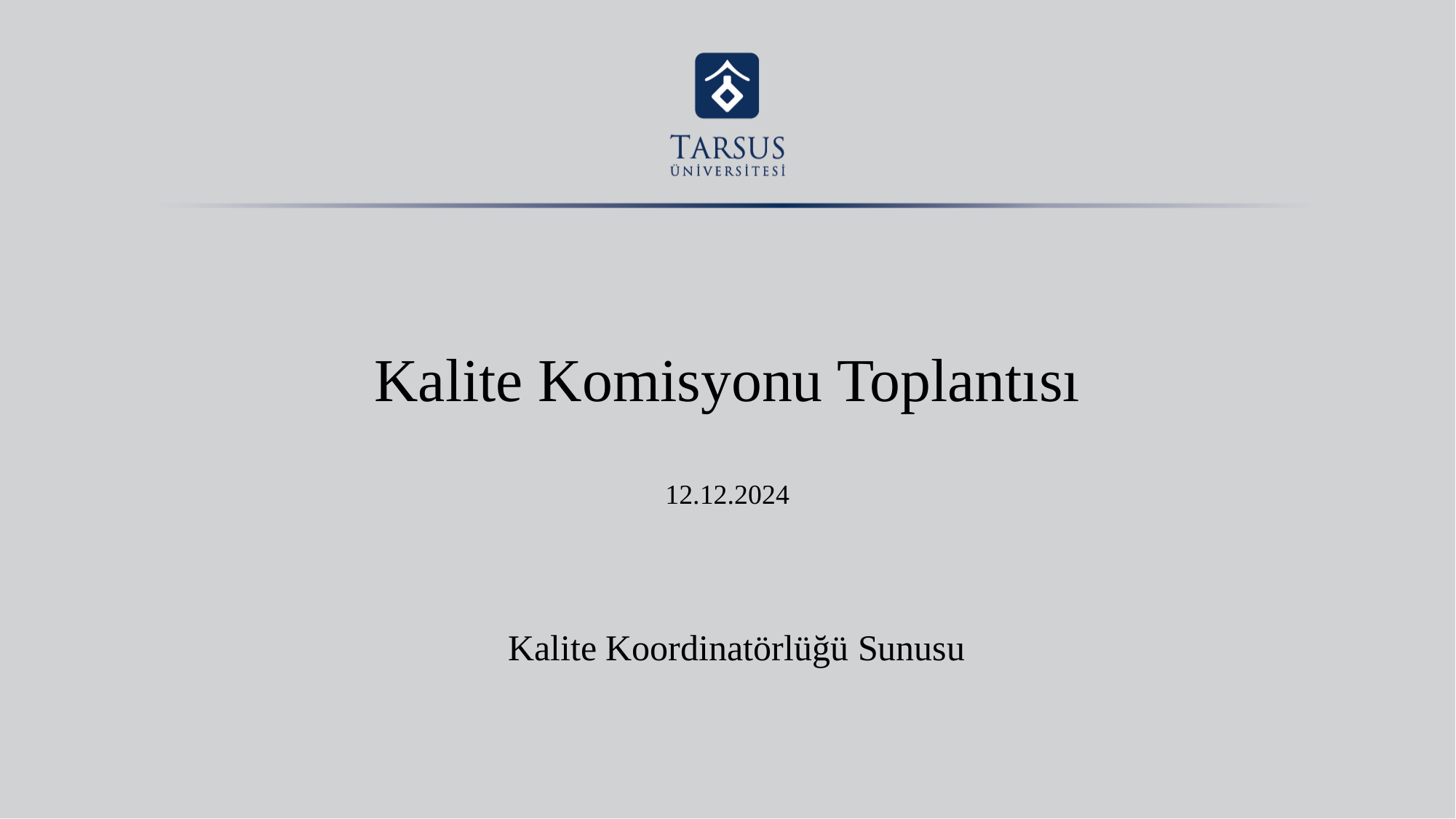

# Kalite Komisyonu Toplantısı 12.12.2024
Kalite Koordinatörlüğü Sunusu